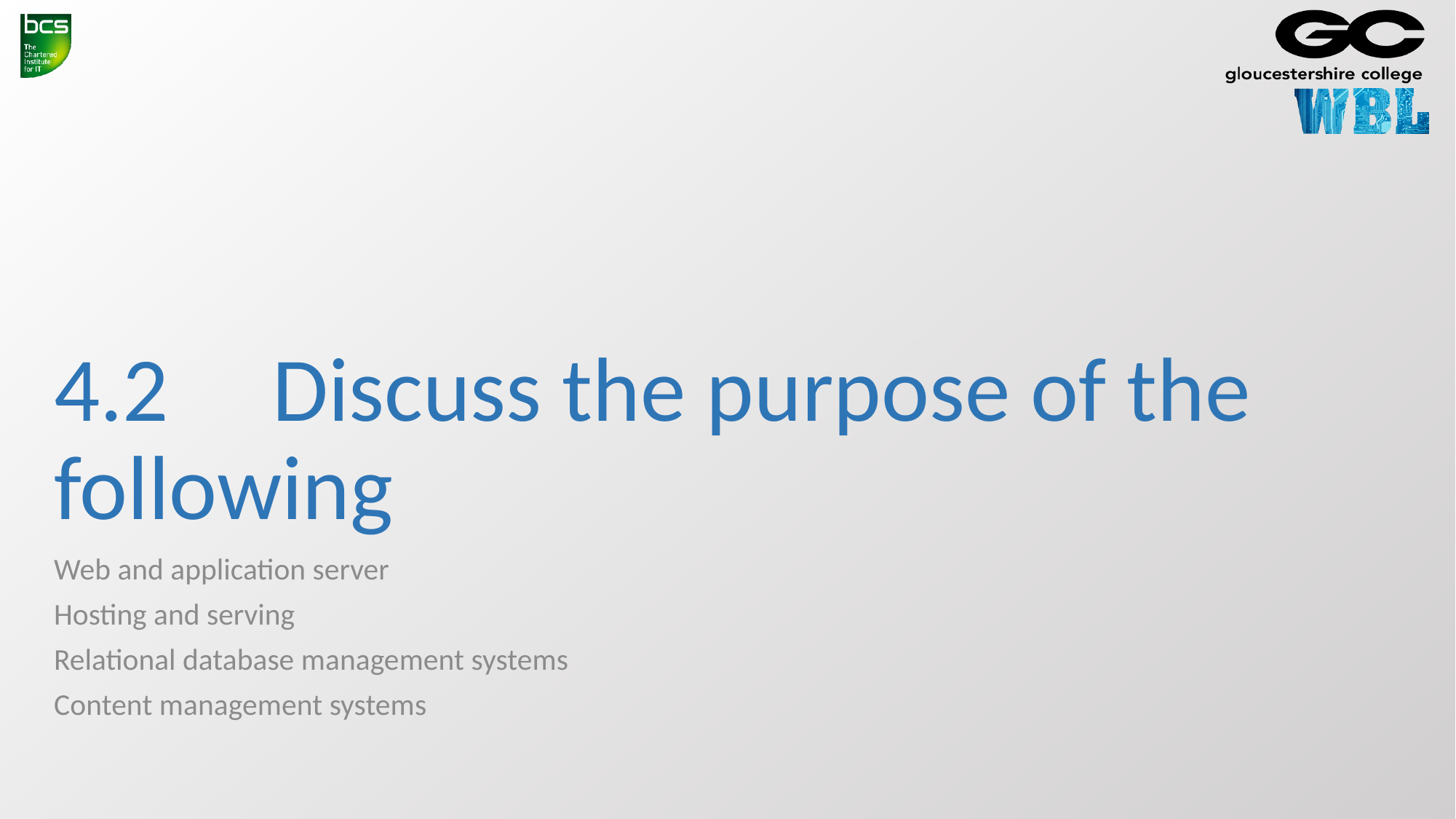

# 4.2	Discuss the purpose of the following
Web and application server
Hosting and serving
Relational database management systems
Content management systems